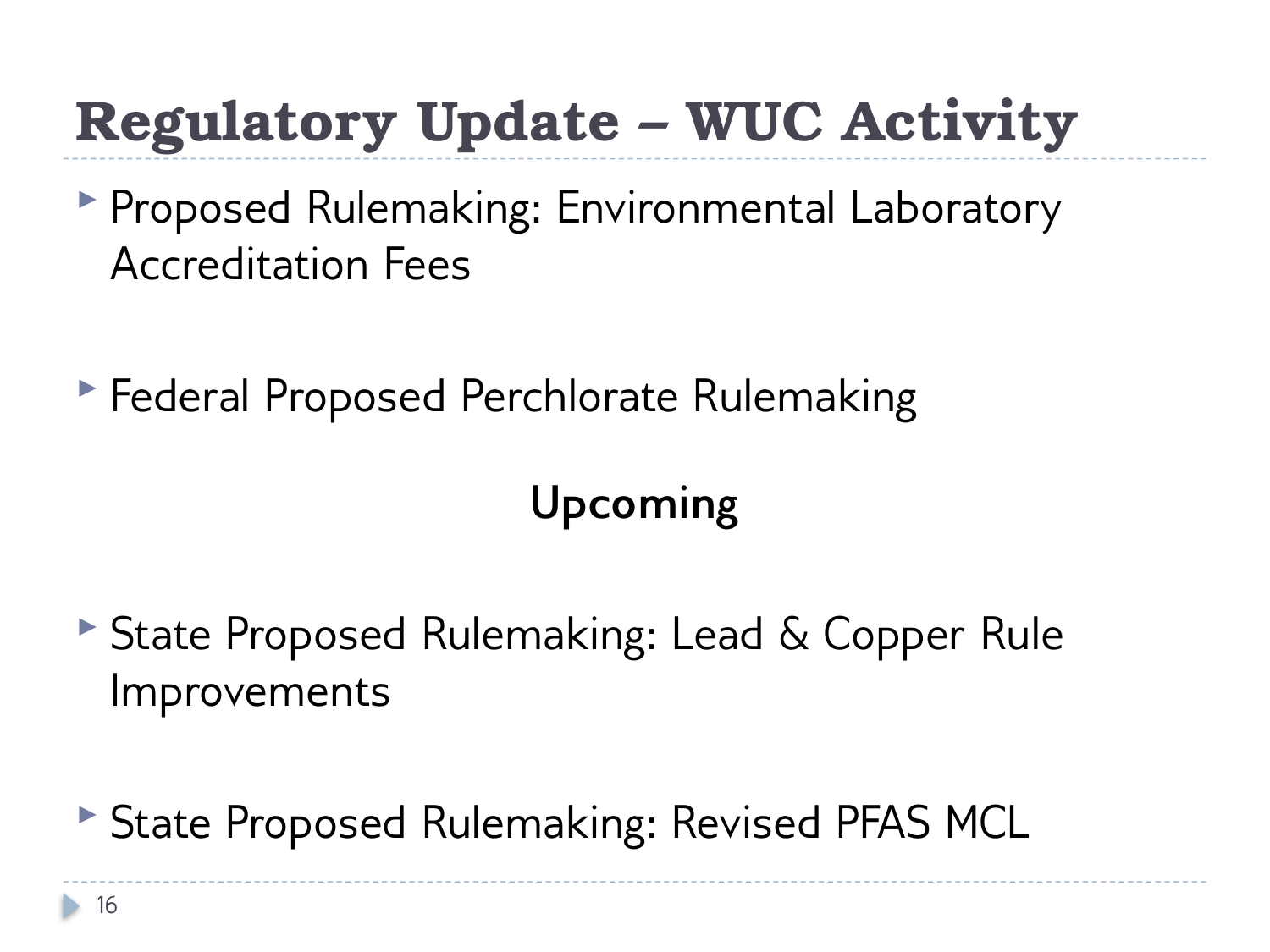

# Regulatory Update – WUC Activity
Proposed Rulemaking: Environmental Laboratory Accreditation Fees

Federal Proposed Perchlorate Rulemaking

Upcoming

State Proposed Rulemaking: Lead & Copper Rule Improvements

State Proposed Rulemaking: Revised PFAS MCL

16